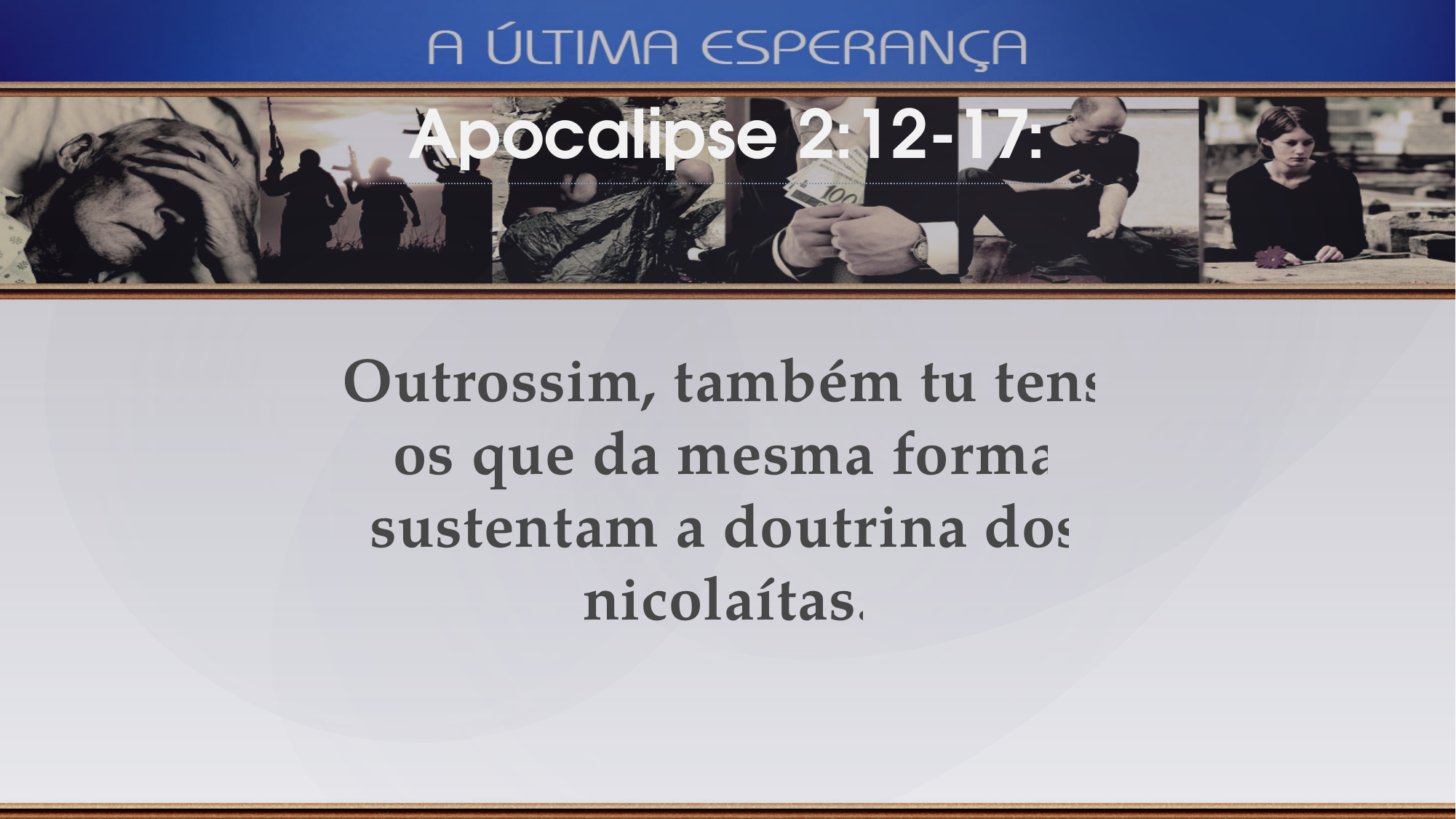

Apocalipse 2:12-17:
Outrossim, também tu tens os que da mesma forma sustentam a doutrina dos nicolaítas.